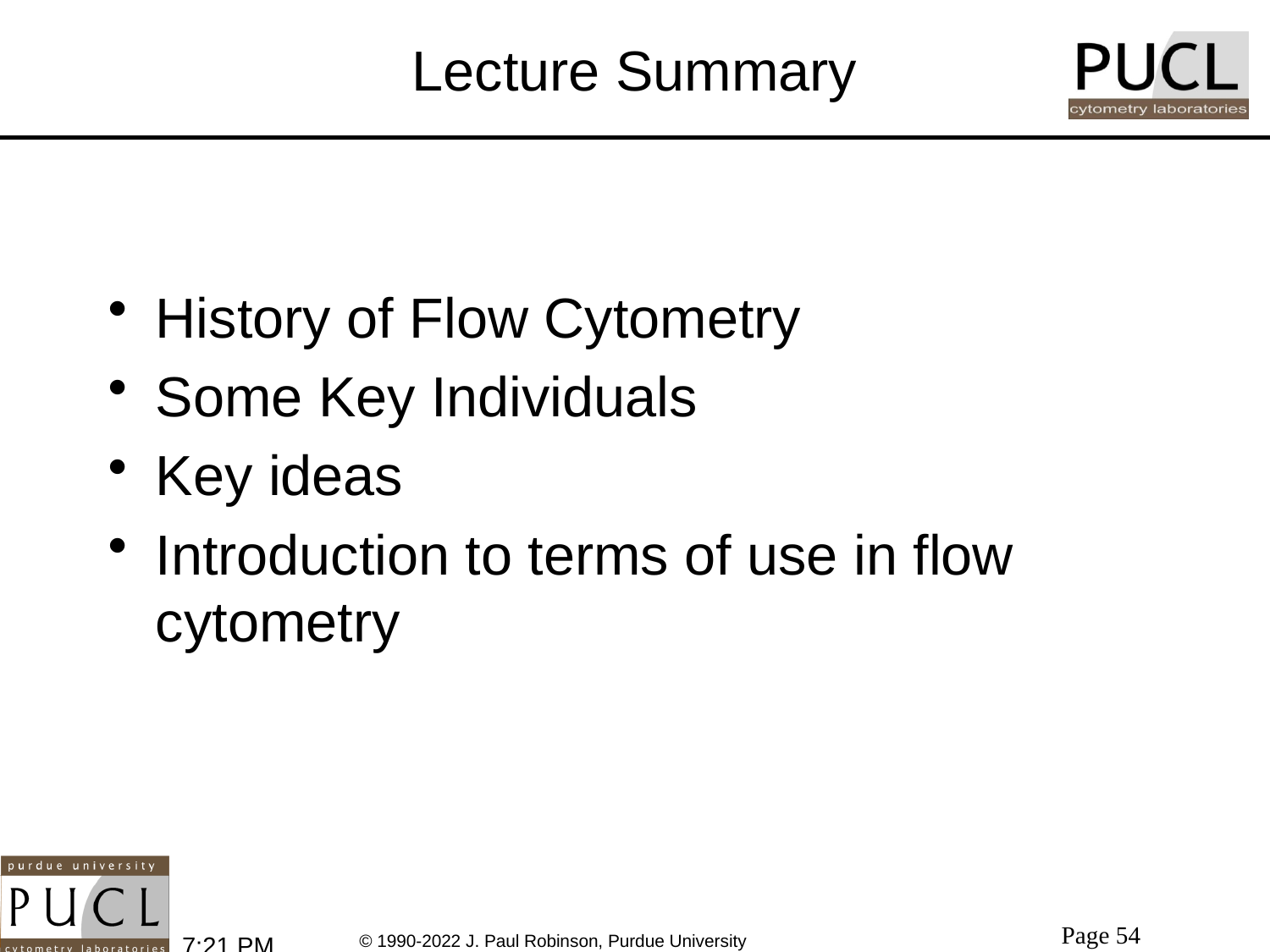

# Lecture Summary
History of Flow Cytometry
Some Key Individuals
Key ideas
Introduction to terms of use in flow cytometry

Page 54
7:21 PM
© 1990-2022 J. Paul Robinson, Purdue University